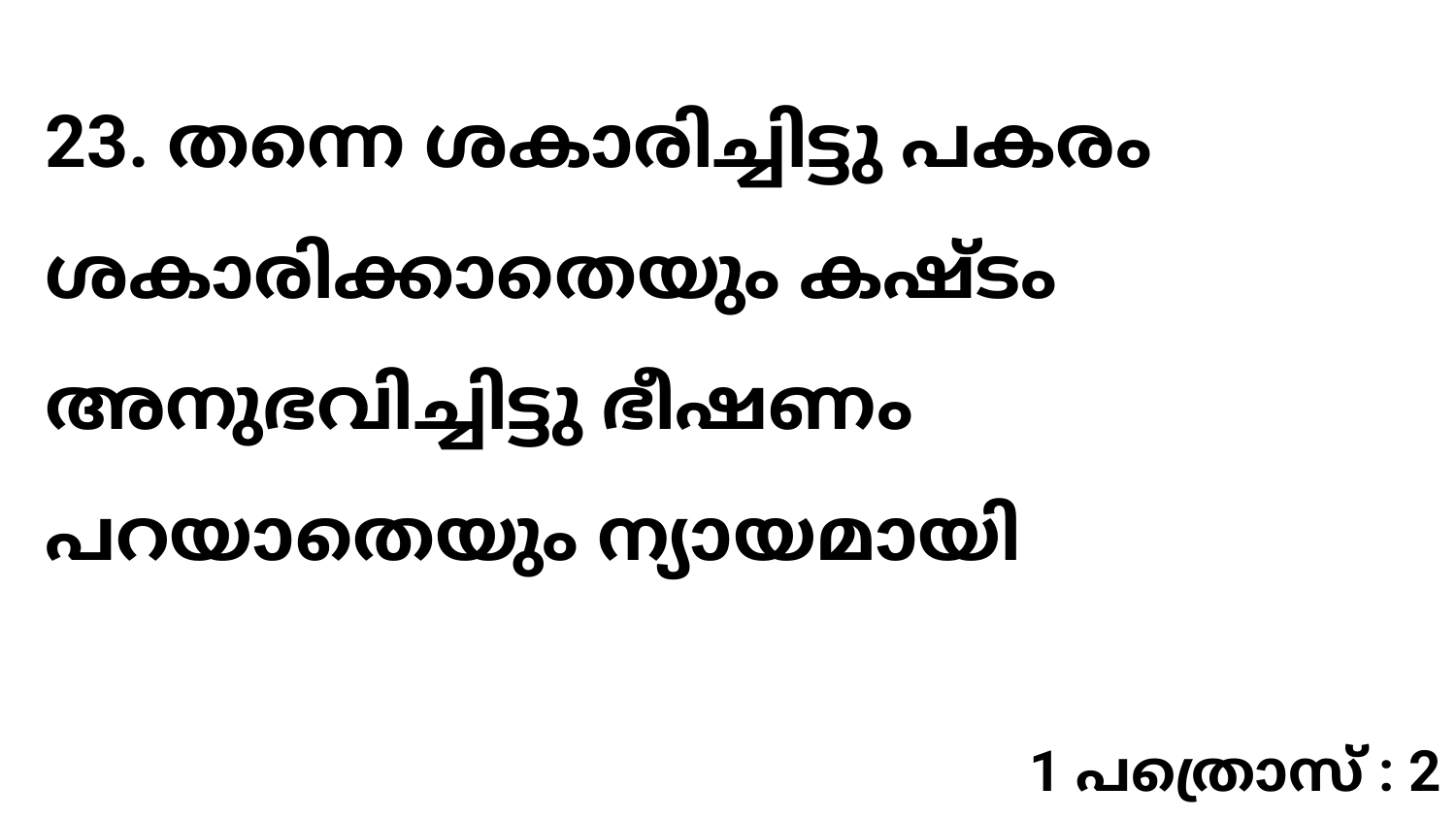

23. തന്നെ ശകാരിച്ചിട്ടു പകരം ശകാരിക്കാതെയും കഷ്ടം അനുഭവിച്ചിട്ടു ഭീഷണം പറയാതെയും ന്യായമായി
1 പത്രൊസ് : 2